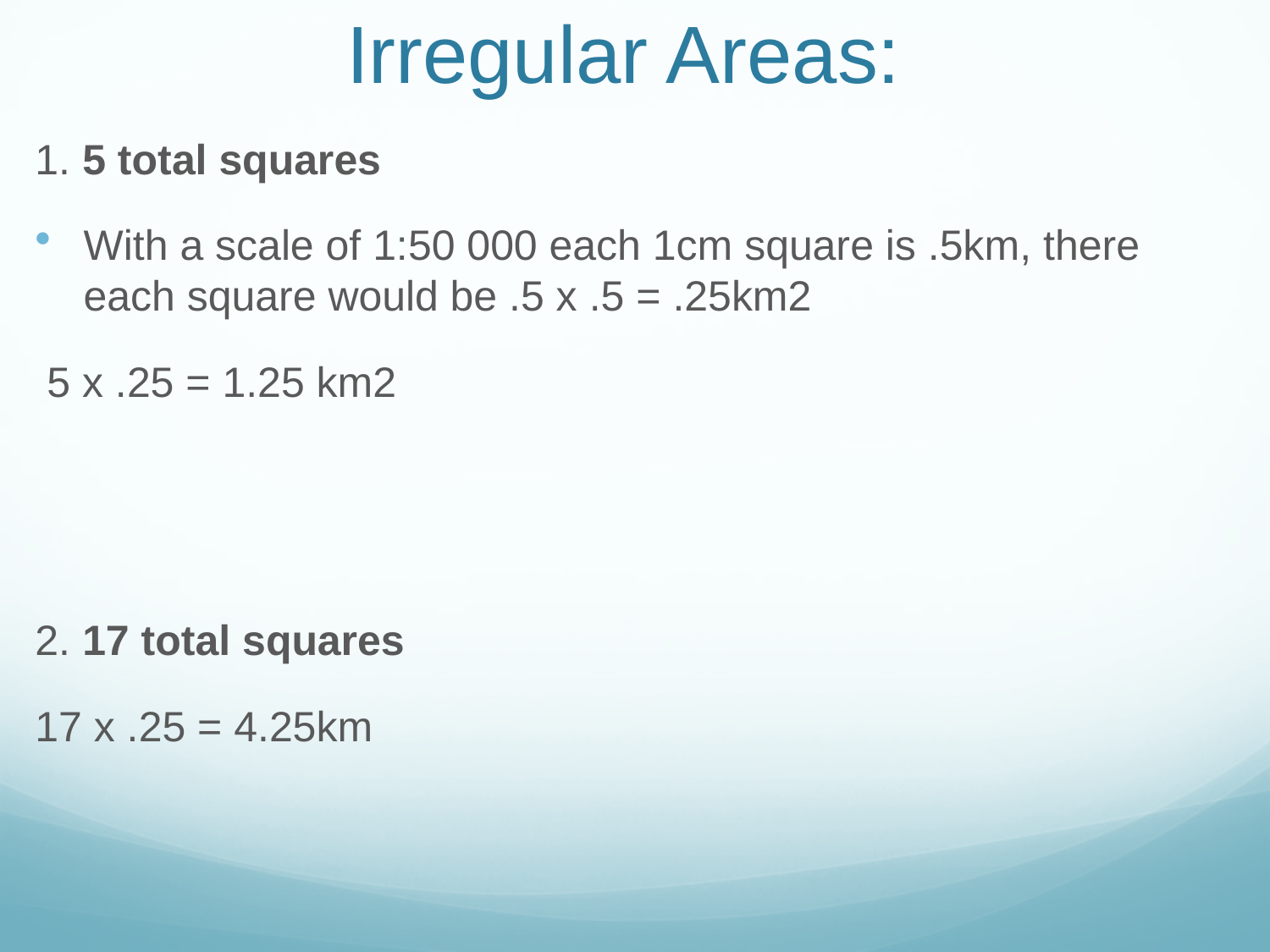

# Irregular Areas:
1. 5 total squares
With a scale of 1:50 000 each 1cm square is .5km, there each square would be .5 x .5 = .25km2
 5 x .25 = 1.25 km2

2. 17 total squares
17 x .25 = 4.25km